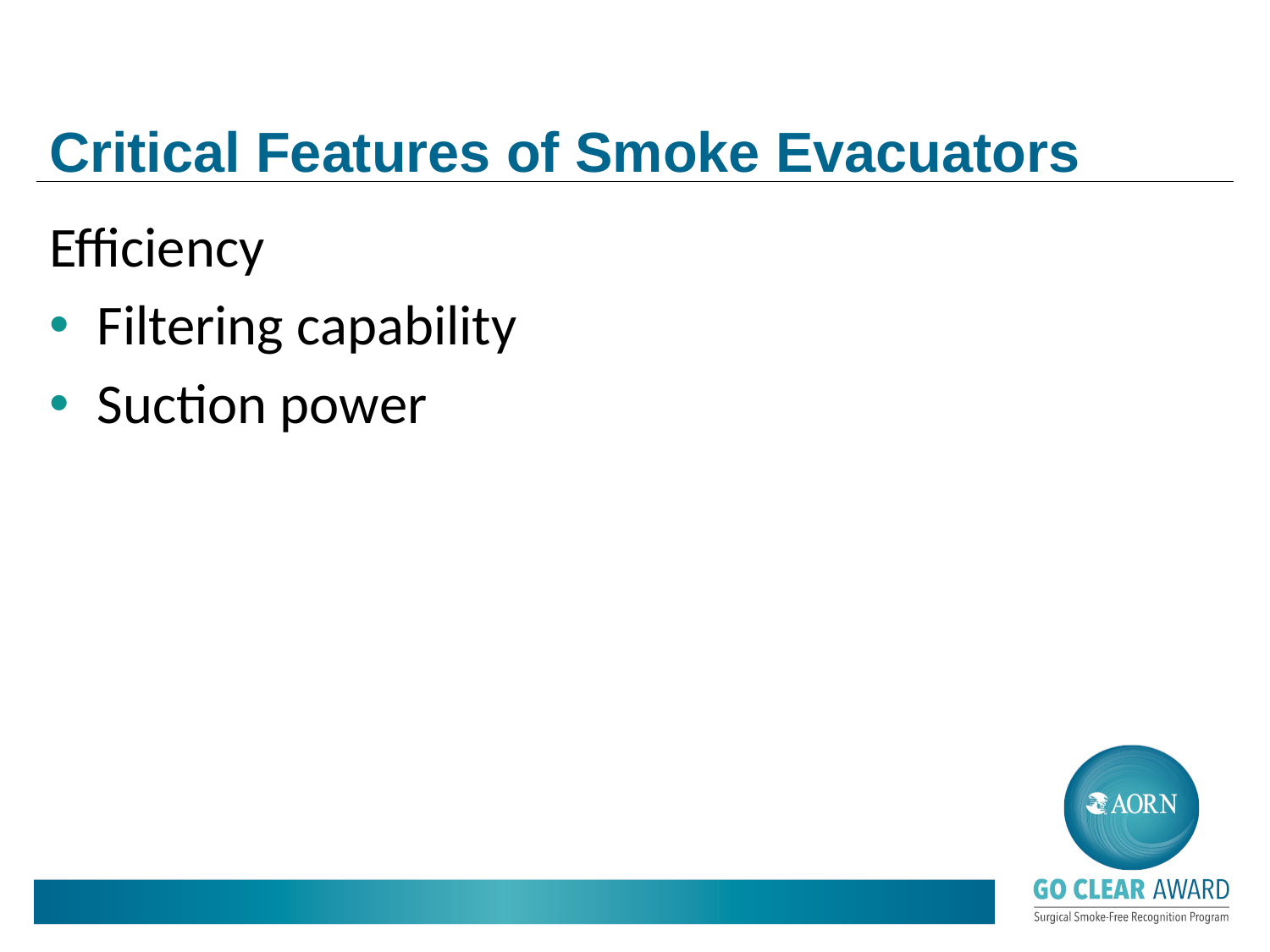

# Critical Features of Smoke Evacuators
Efficiency
Filtering capability
Suction power